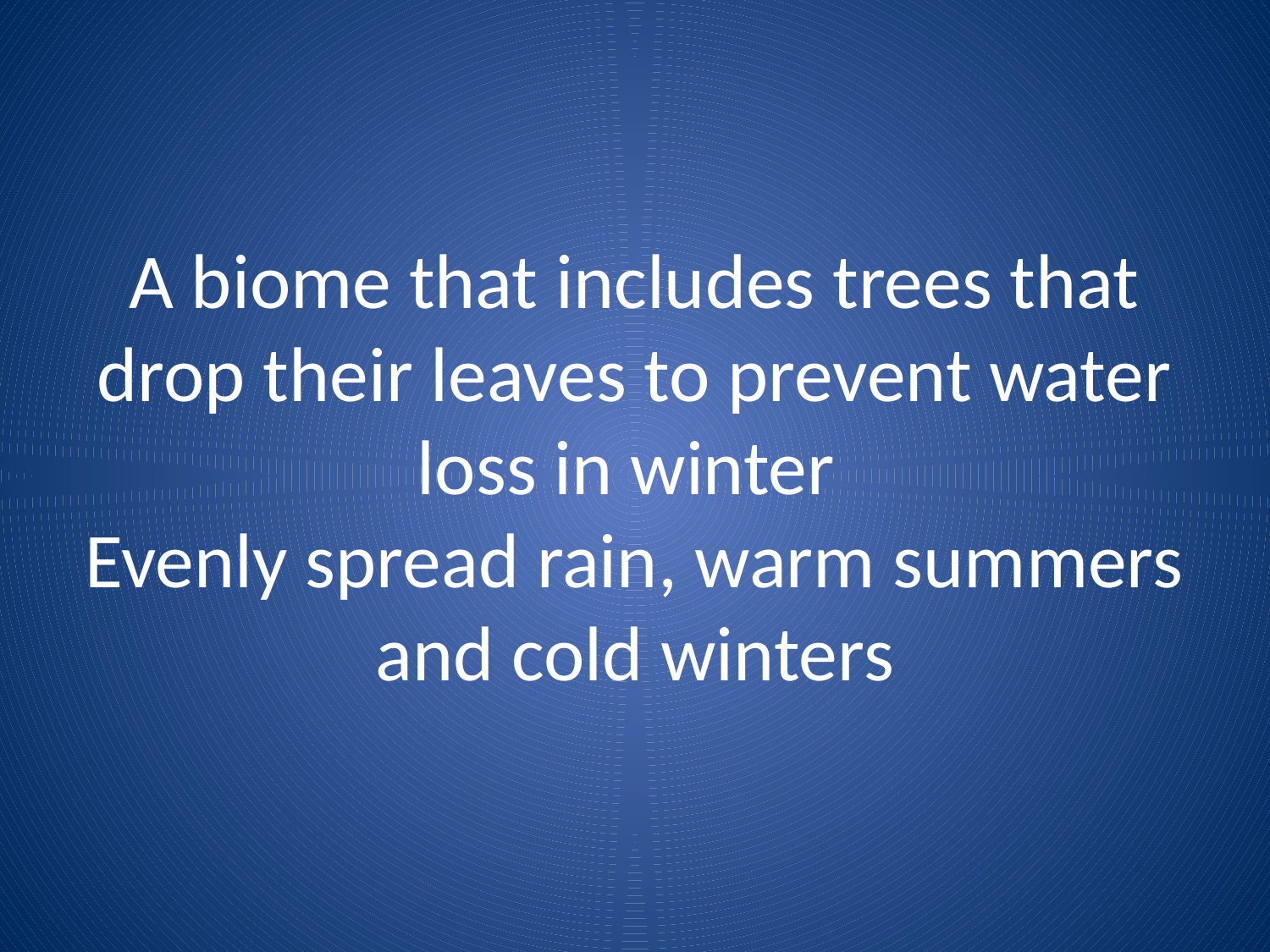

# A biome that includes trees that drop their leaves to prevent water loss in winter Evenly spread rain, warm summers and cold winters